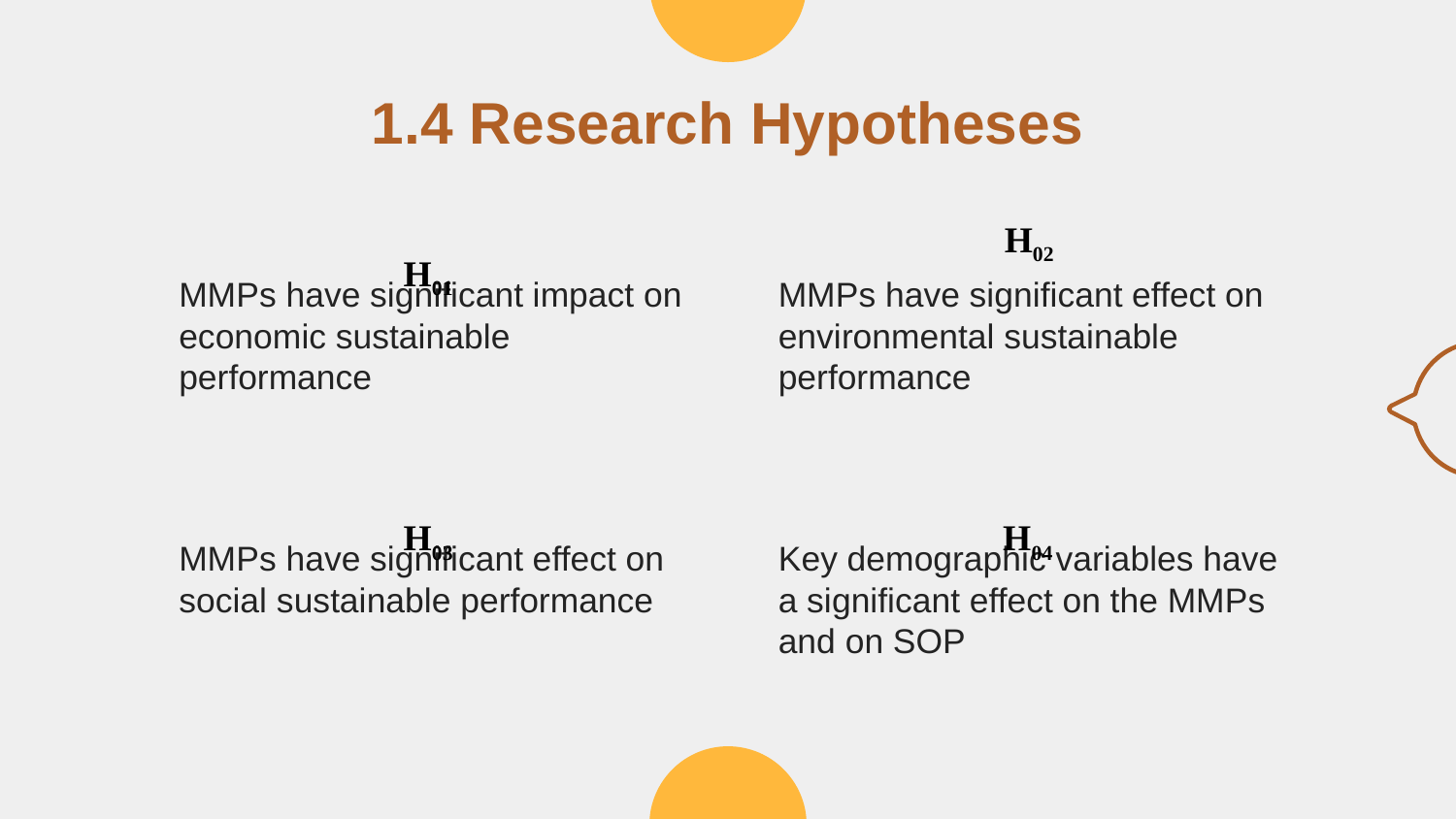

# 1.4 Research Hypotheses

                  H02
H01
MMPs have significant impact on economic sustainable performance
MMPs have significant effect on environmental sustainable performance
H03
H04
MMPs have significant effect on social sustainable performance
Key demographic variables have a significant effect on the MMPs  and on SOP